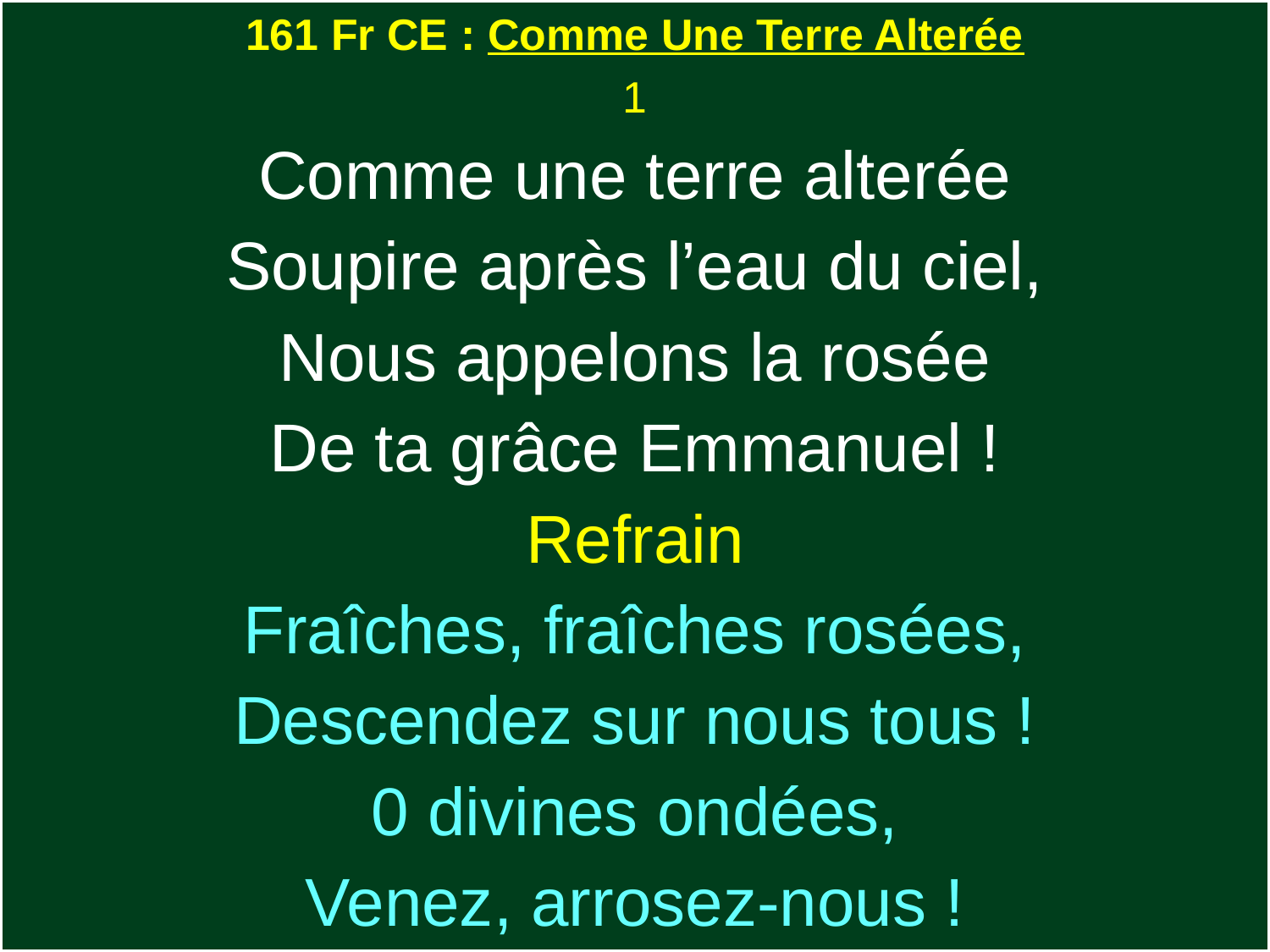

161 Fr CE : Comme Une Terre Alterée
1
Comme une terre alterée
Soupire après l’eau du ciel,
Nous appelons la rosée
De ta grâce Emmanuel !
Refrain
Fraîches, fraîches rosées,
Descendez sur nous tous !
0 divines ondées,
Venez, arrosez-nous !